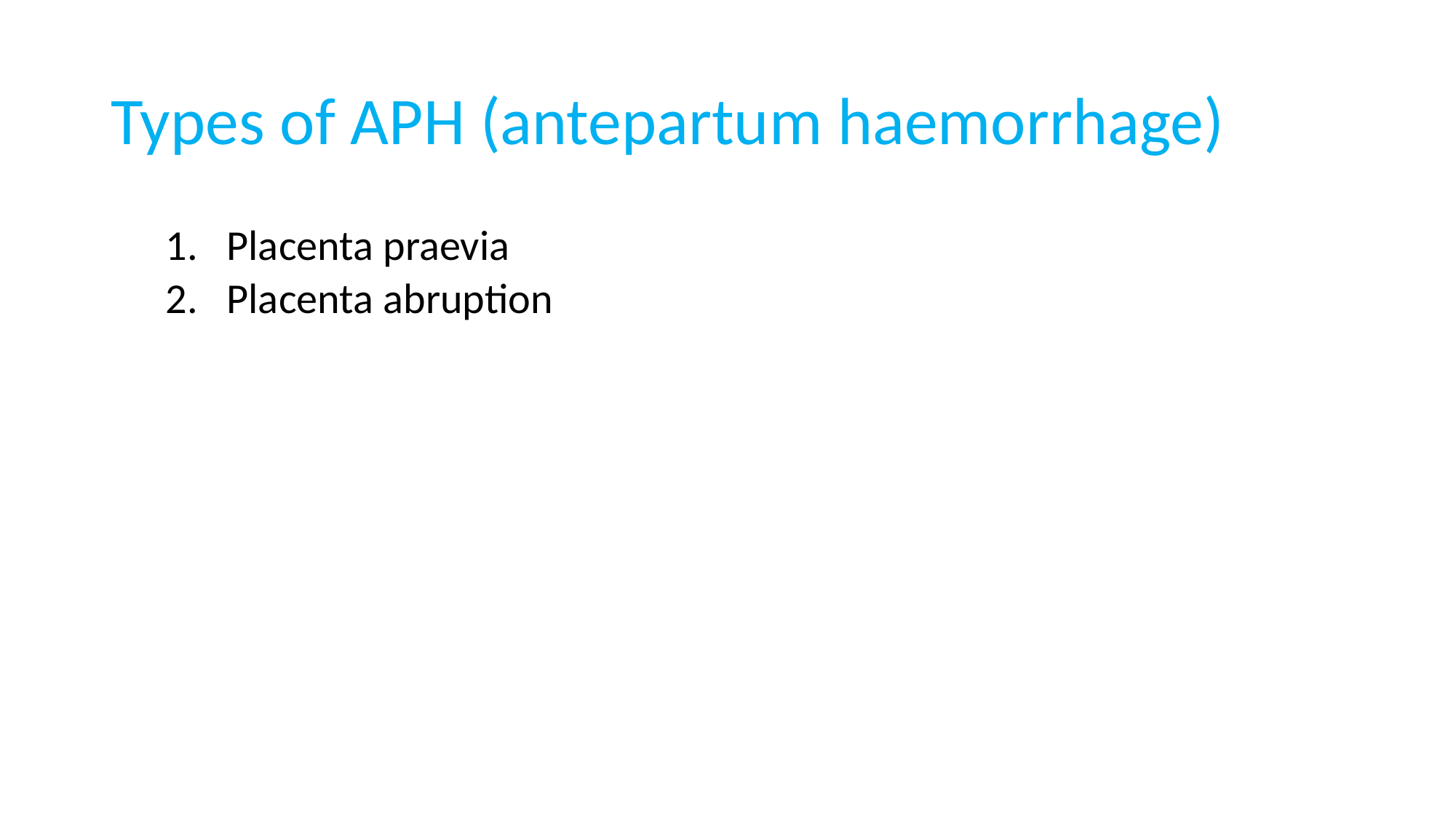

# Types of APH (antepartum haemorrhage)
Placenta praevia
Placenta abruption
75